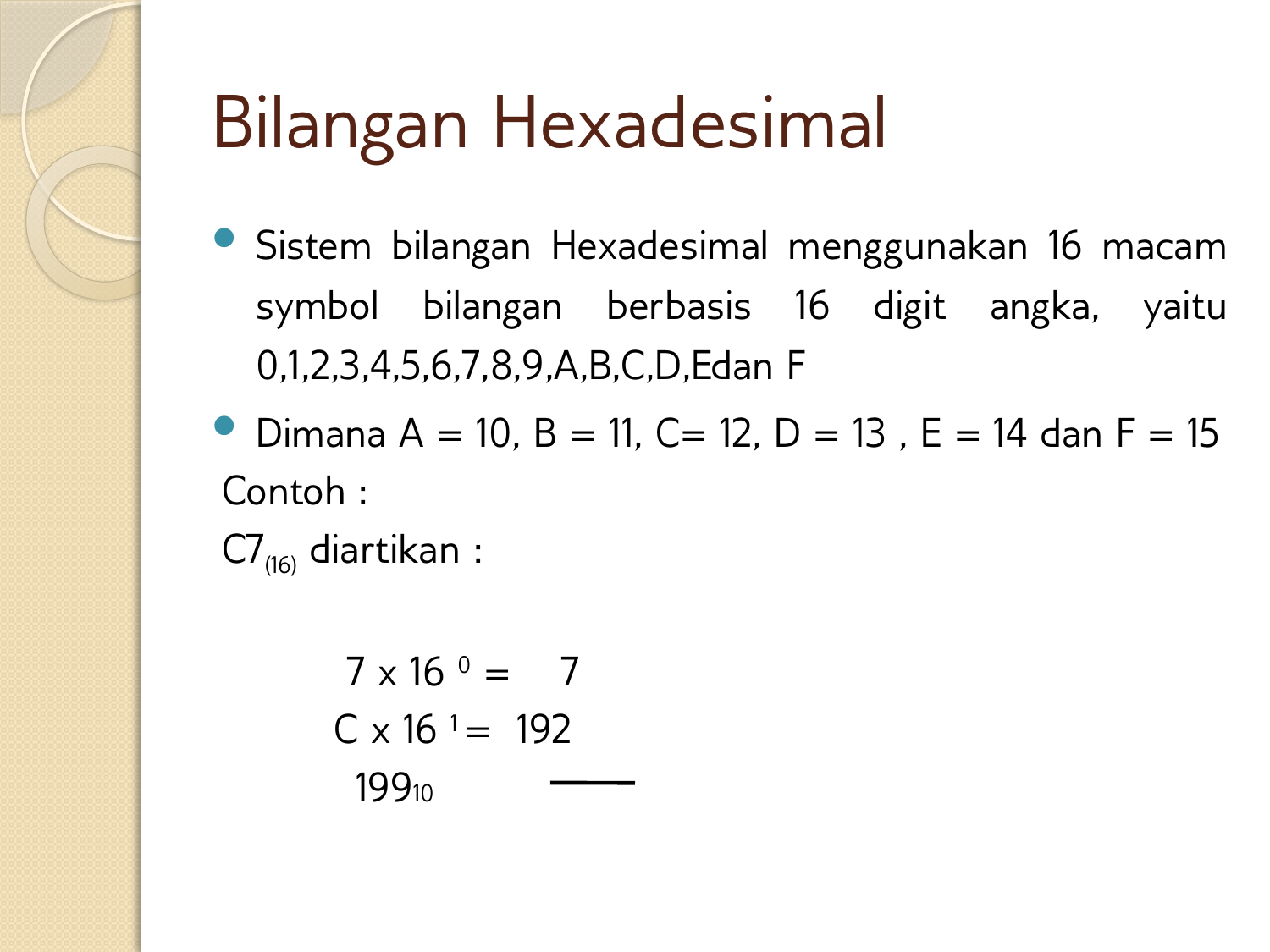

# Bilangan Hexadesimal
Sistem bilangan Hexadesimal menggunakan 16 macam symbol bilangan berbasis 16 digit angka, yaitu 0,1,2,3,4,5,6,7,8,9,A,B,C,D,Edan F
Dimana A = 10, B = 11, C= 12, D = 13 , E = 14 dan F = 15
Contoh :
C7(16) diartikan :

          7 x 16 0 =    7
         C x 16 1 =  192
			        19910